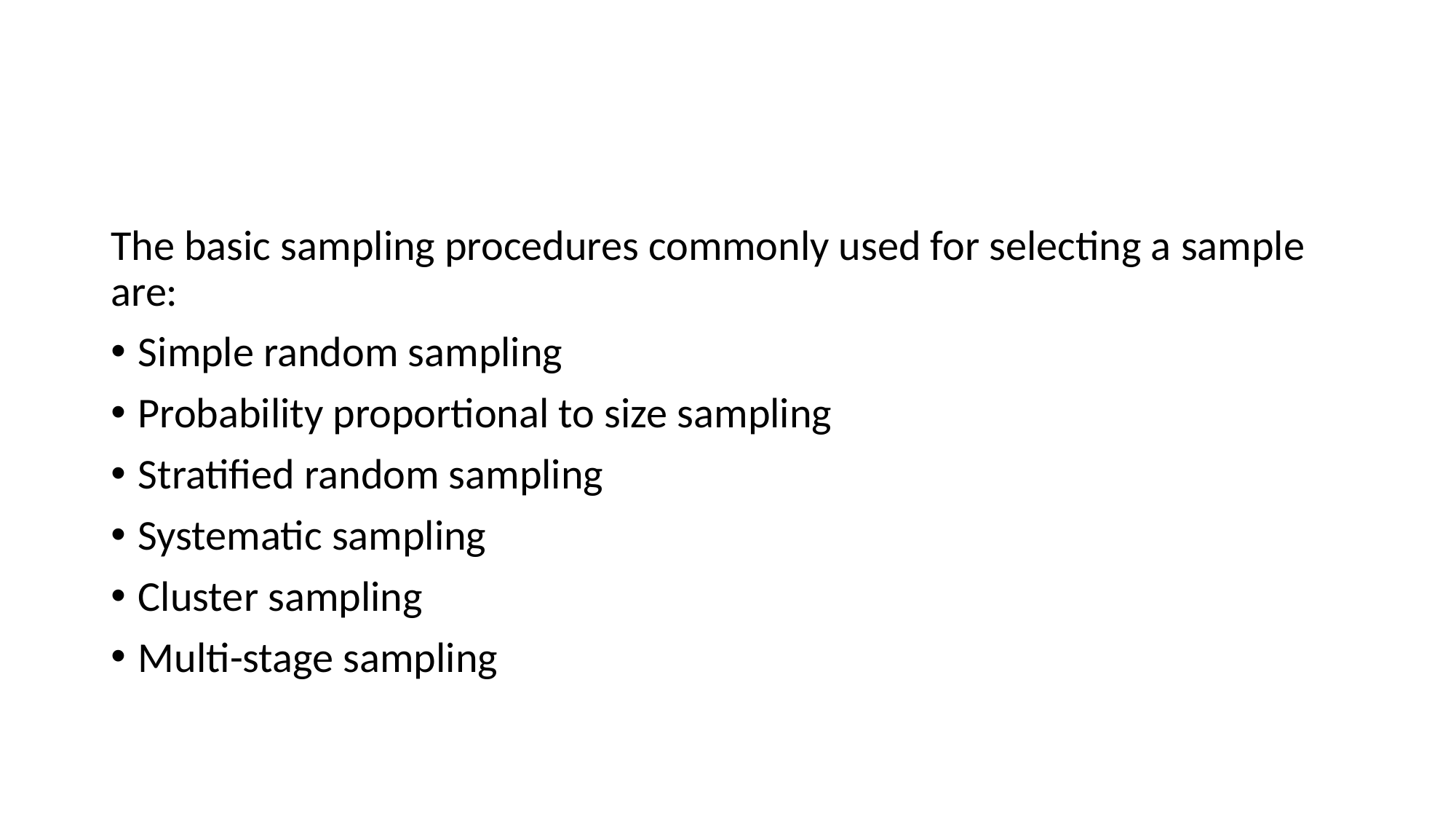

#
The basic sampling procedures commonly used for selecting a sample are:
Simple random sampling
Probability proportional to size sampling
Stratified random sampling
Systematic sampling
Cluster sampling
Multi-stage sampling